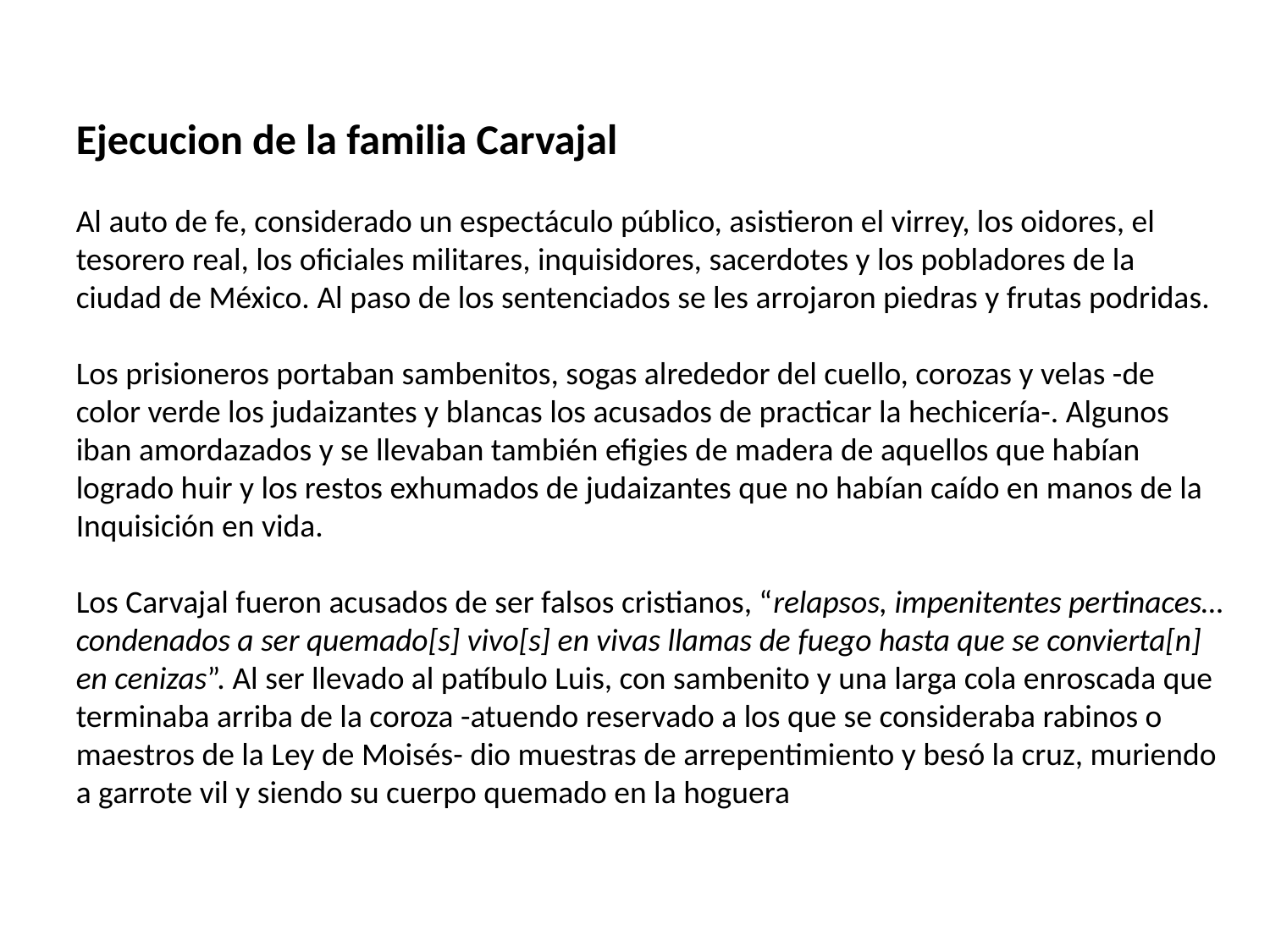

Ejecucion de la familia Carvajal

Al auto de fe, considerado un espectáculo público, asistieron el virrey, los oidores, el tesorero real, los oficiales militares, inquisidores, sacerdotes y los pobladores de la ciudad de México. Al paso de los sentenciados se les arrojaron piedras y frutas podridas.

Los prisioneros portaban sambenitos, sogas alrededor del cuello, corozas y velas -de color verde los judaizantes y blancas los acusados de practicar la hechicería-. Algunos iban amordazados y se llevaban también efigies de madera de aquellos que habían logrado huir y los restos exhumados de judaizantes que no habían caído en manos de la Inquisición en vida.

Los Carvajal fueron acusados de ser falsos cristianos, “relapsos, impenitentes pertinaces… condenados a ser quemado[s] vivo[s] en vivas llamas de fuego hasta que se convierta[n] en cenizas”. Al ser llevado al patíbulo Luis, con sambenito y una larga cola enroscada que terminaba arriba de la coroza -atuendo reservado a los que se consideraba rabinos o maestros de la Ley de Moisés- dio muestras de arrepentimiento y besó la cruz, muriendo a garrote vil y siendo su cuerpo quemado en la hoguera